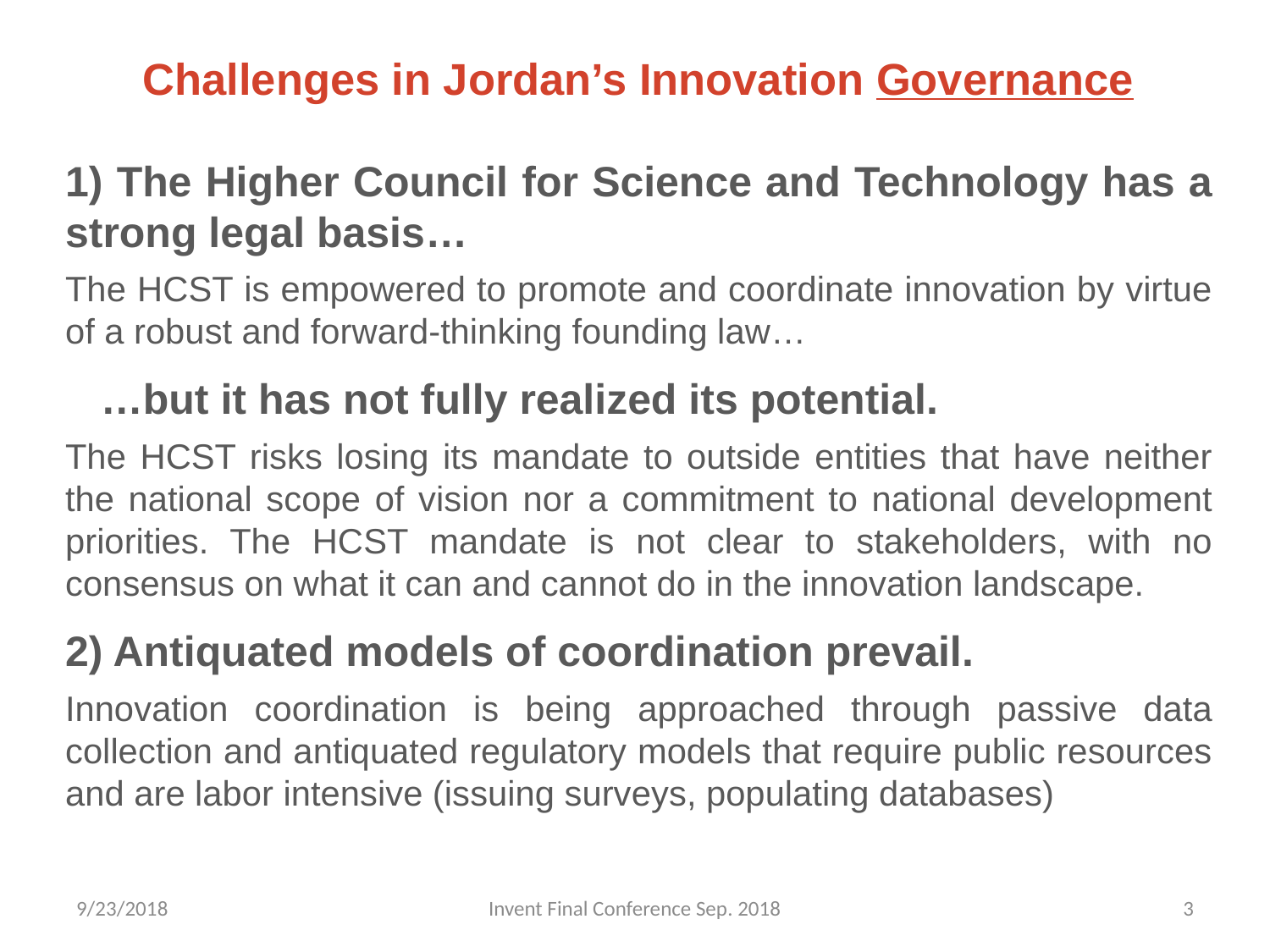

Challenges in Jordan’s Innovation Governance
1) The Higher Council for Science and Technology has a strong legal basis…
The HCST is empowered to promote and coordinate innovation by virtue of a robust and forward-thinking founding law…
   …but it has not fully realized its potential.
The HCST risks losing its mandate to outside entities that have neither the national scope of vision nor a commitment to national development priorities. The HCST mandate is not clear to stakeholders, with no consensus on what it can and cannot do in the innovation landscape.
2) Antiquated models of coordination prevail.
Innovation coordination is being approached through passive data collection and antiquated regulatory models that require public resources and are labor intensive (issuing surveys, populating databases)

9/23/2018
Invent Final Conference Sep. 2018
3